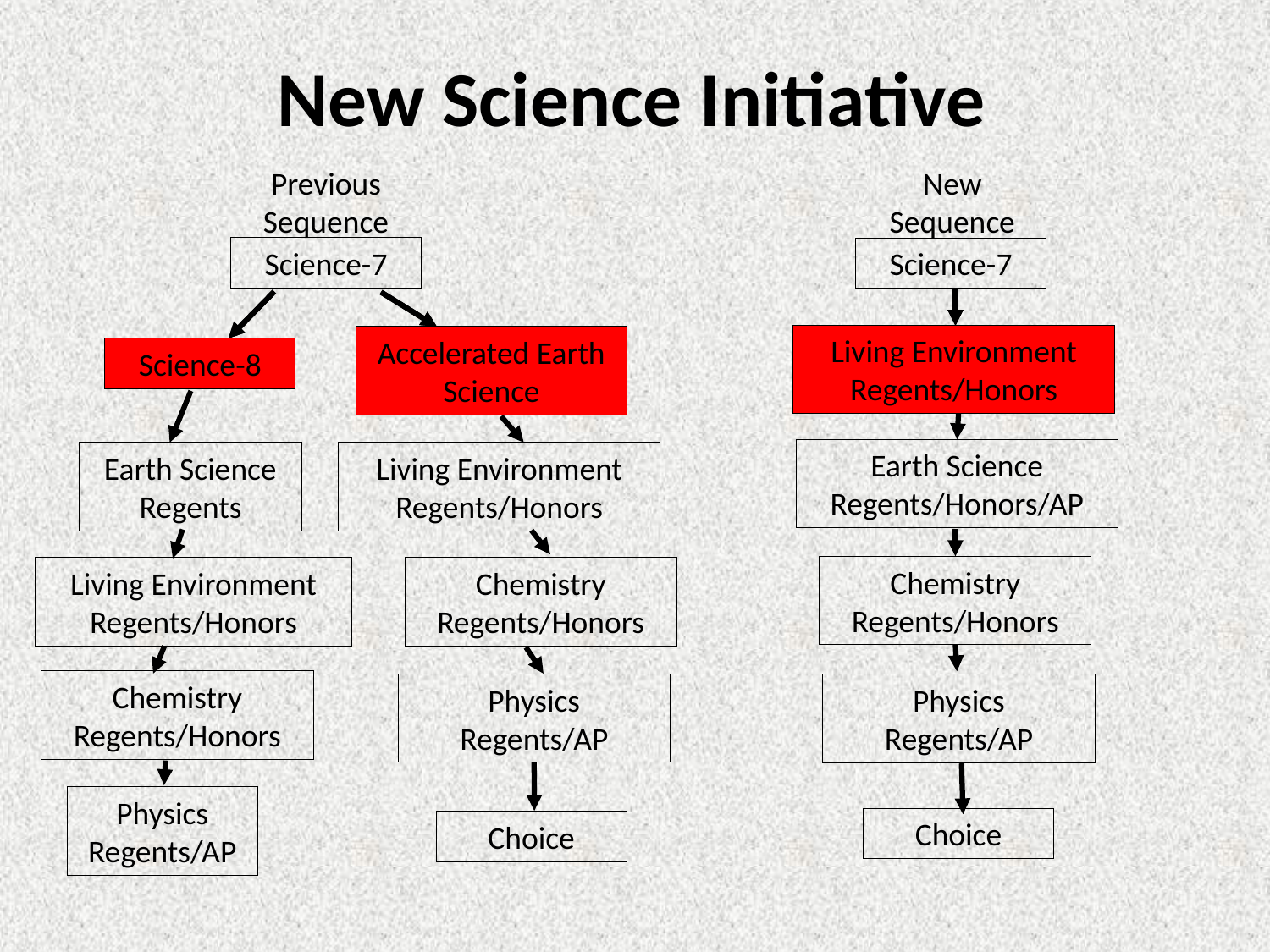

# New Science Initiative
Previous Sequence
Science-7
New Sequence
Science-7
Living Environment Regents/Honors
Living Environment Regents/Honors
Accelerated Earth Science
Science-8
Accelerated Earth Science
Science-8
Earth Science Regents
Living Environment Regents/Honors
Earth Science Regents/Honors/AP
Chemistry Regents/Honors
Living Environment Regents/Honors
Chemistry Regents/Honors
Physics Regents/AP
Chemistry Regents/Honors
Physics Regents/AP
Physics Regents/AP
Choice
Choice